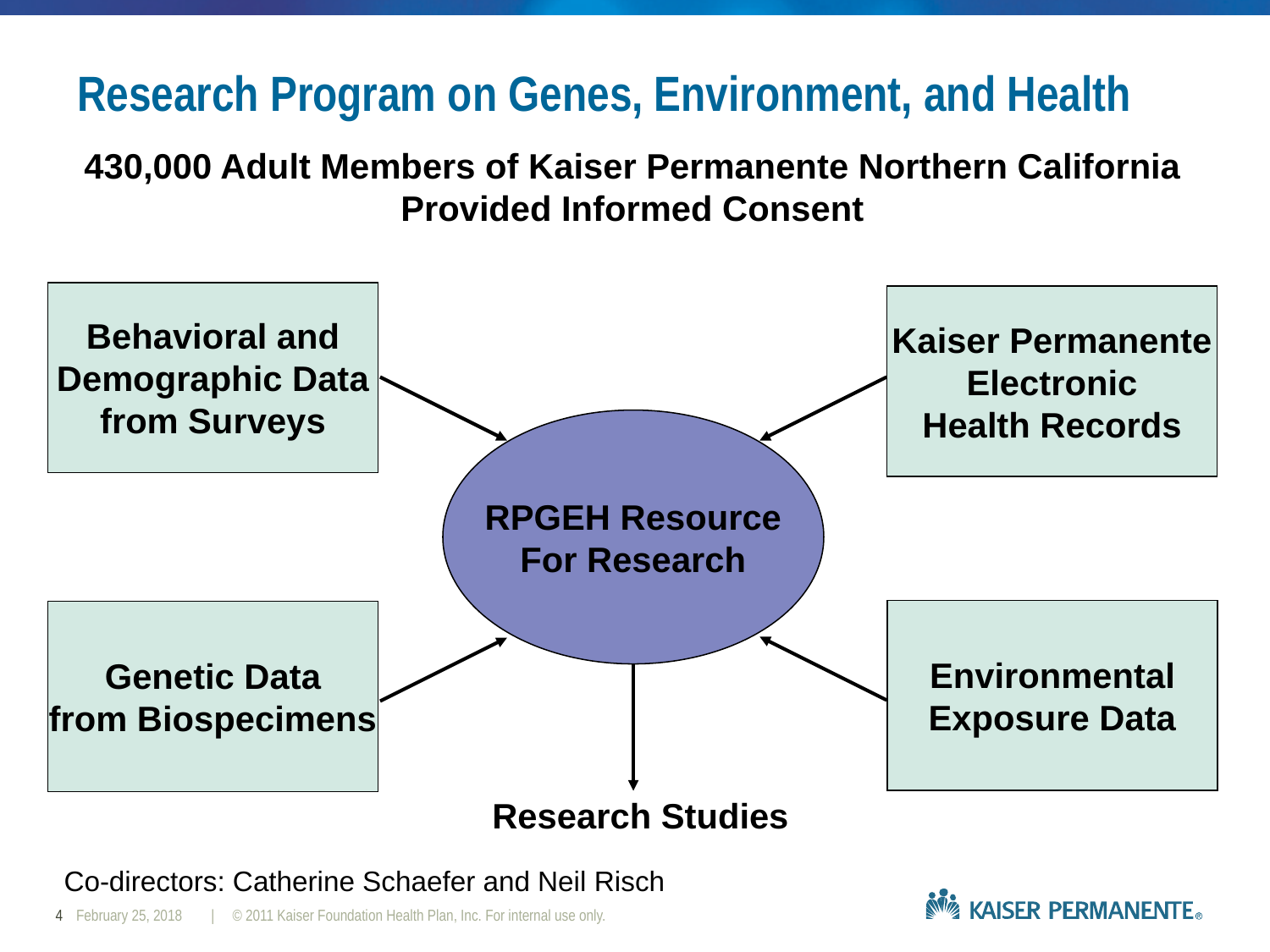

Research Program on Genes, Environment, and Health
430,000 Adult Members of Kaiser Permanente Northern California Provided Informed Consent
Behavioral and
Demographic Data
from Surveys
Kaiser Permanente
Electronic
Health Records

RPGEH Resource
For Research
Environmental
Exposure Data
Genetic Data
from Biospecimens

Research Studies
Co-directors: Catherine Schaefer and Neil Risch
4
February 25, 2018
|     © 2011 Kaiser Foundation Health Plan, Inc. For internal use only.